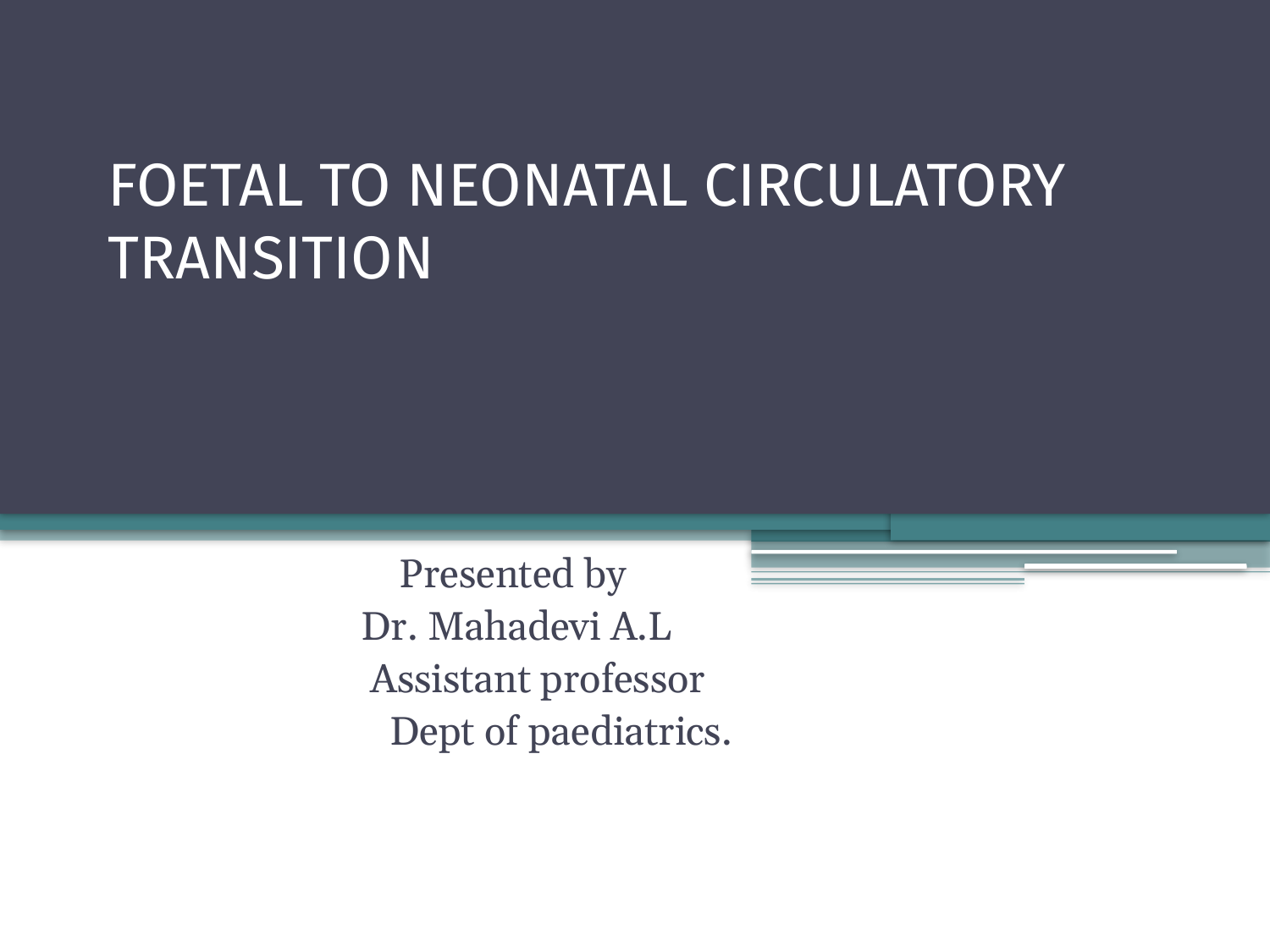

# FOETAL TO NEONATAL CIRCULATORY TRANSITION
                                 Presented by
                             Dr. Mahadevi A.L
                              Assistant professor
                                Dept of paediatrics.